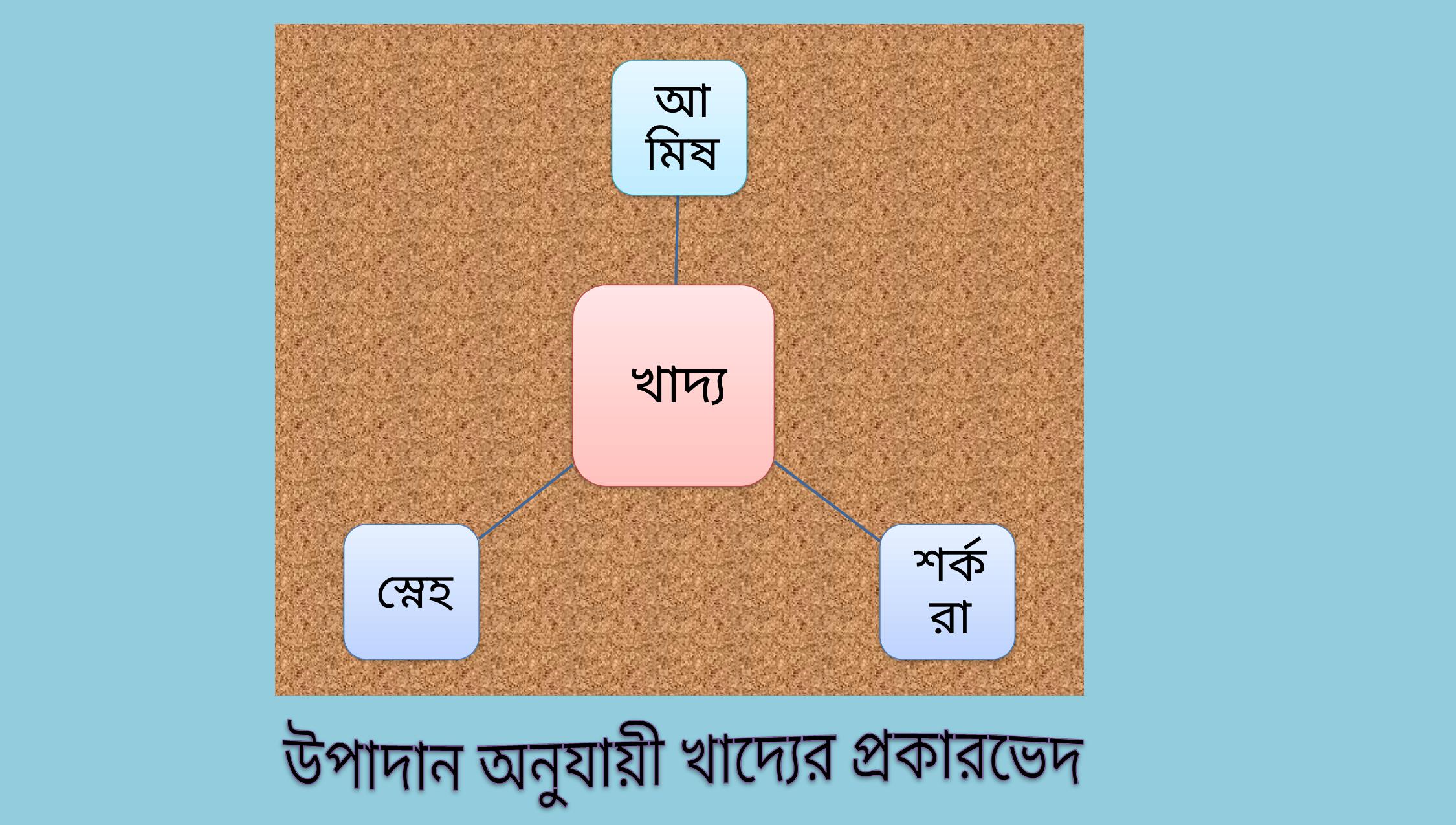

খাদ্য
আমিষ
শর্করা
স্নেহ
উপাদান অনুযায়ী খাদ্যের প্রকারভেদ